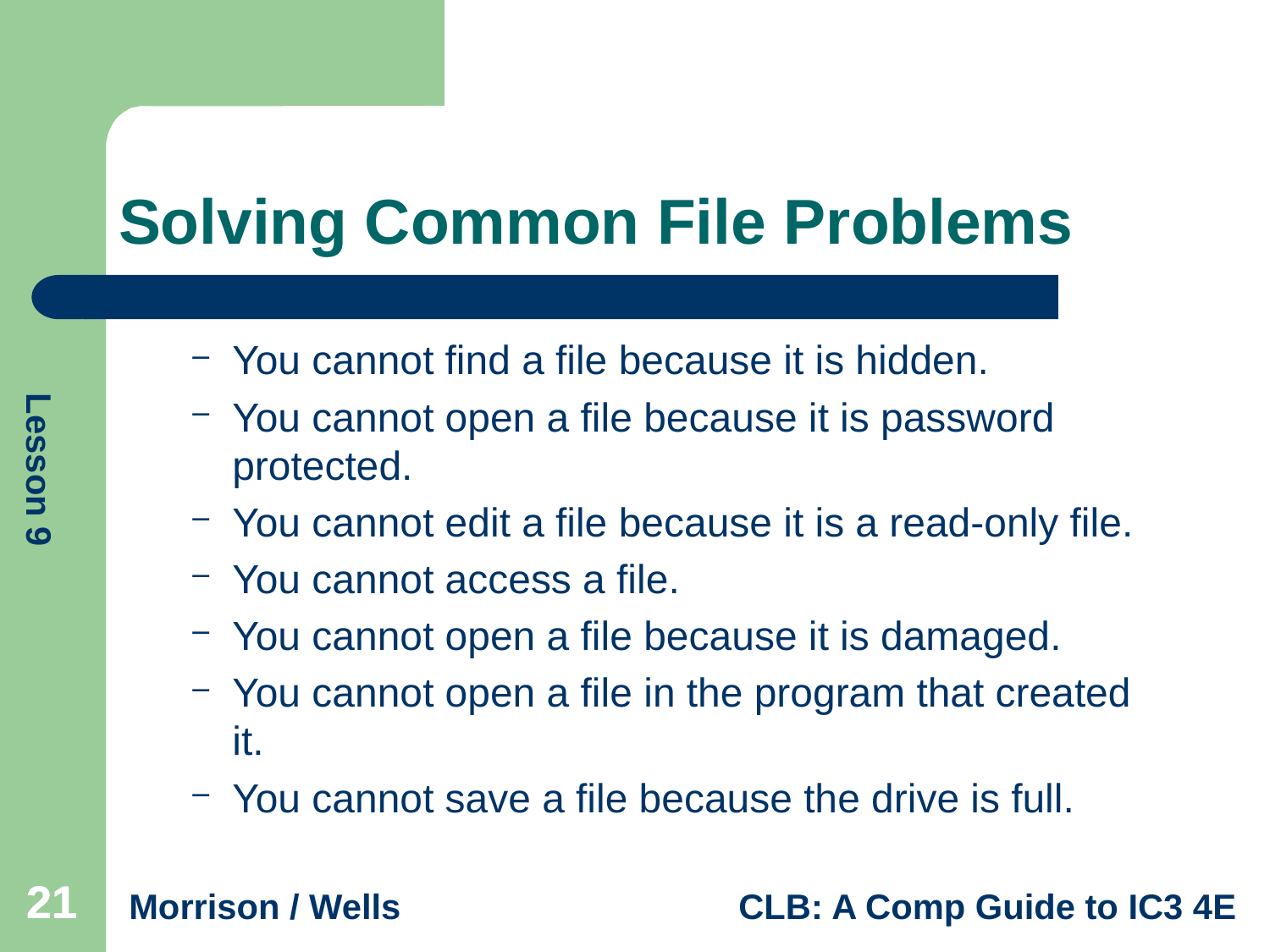

# Solving Common File Problems
You cannot find a file because it is hidden.
You cannot open a file because it is password protected.
You cannot edit a file because it is a read-only file.
You cannot access a file.
You cannot open a file because it is damaged.
You cannot open a file in the program that created it.
You cannot save a file because the drive is full.

21
21
21